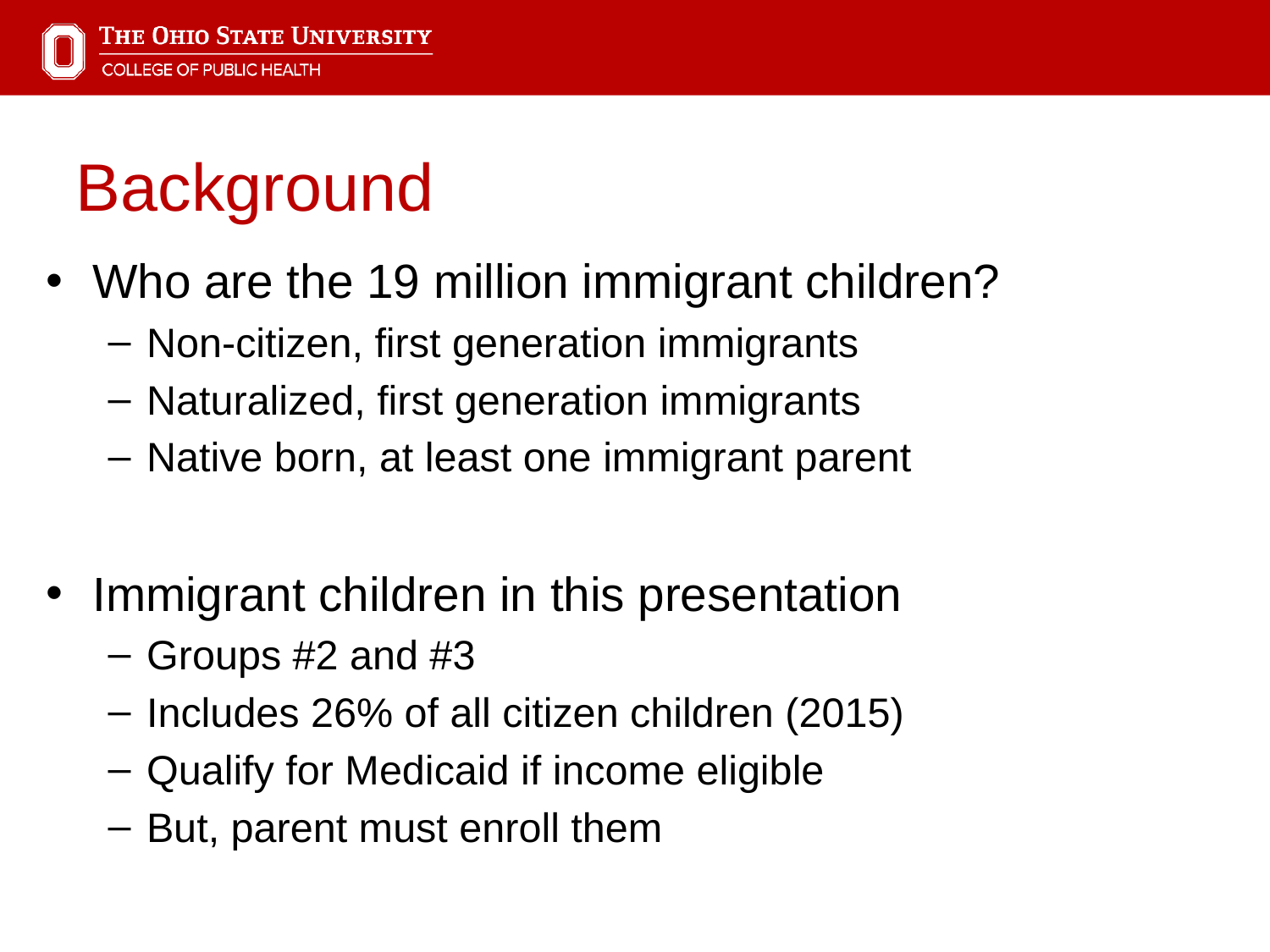

Background

Who are the 19 million immigrant children?
Non-citizen, first generation immigrants
Naturalized, first generation immigrants
Native born, at least one immigrant parent

Immigrant children in this presentation
Groups #2 and #3
Includes 26% of all citizen children (2015)
Qualify for Medicaid if income eligible
But, parent must enroll them